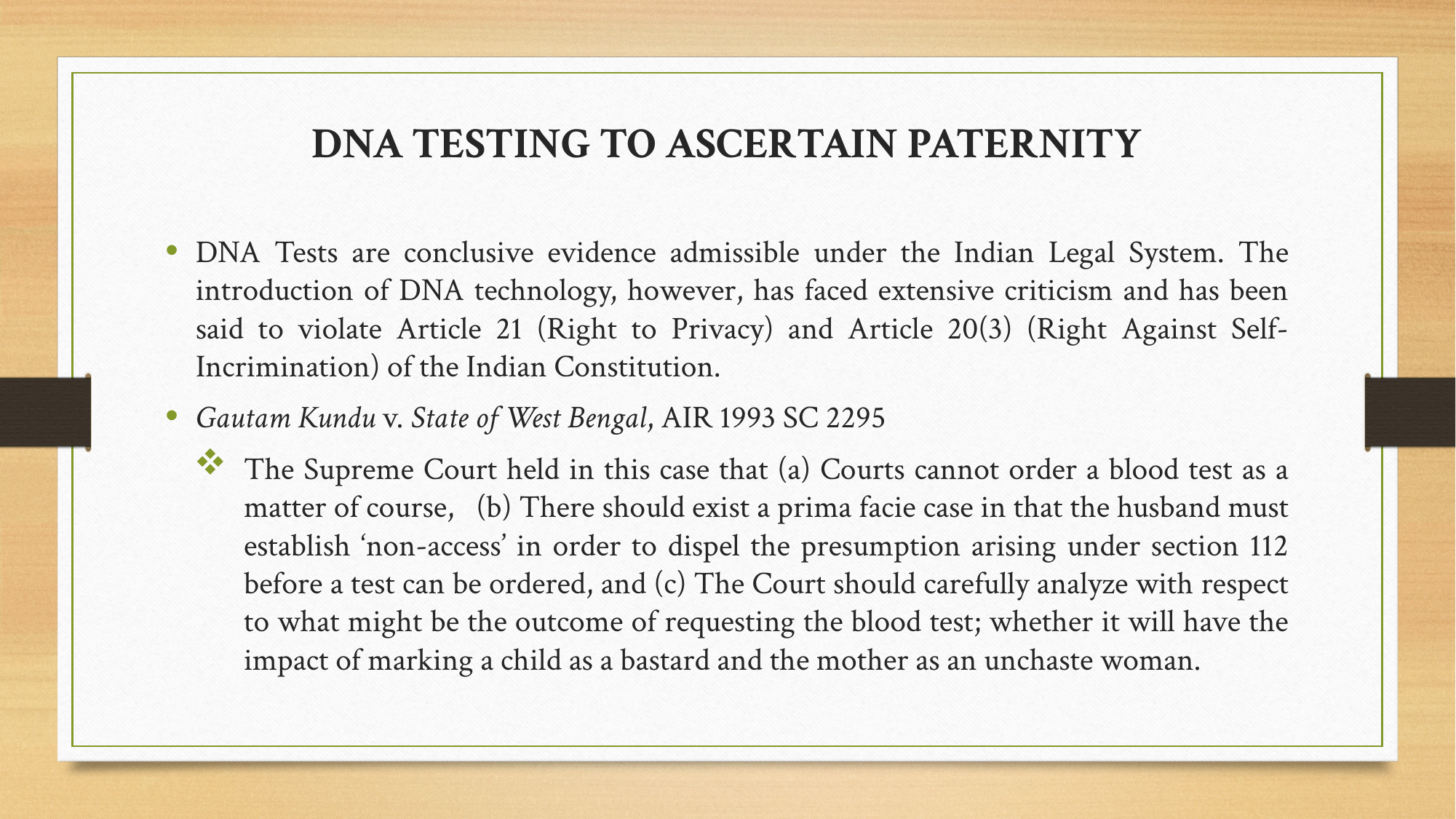

DNA TESTING TO ASCERTAIN PATERNITY

DNA Tests are conclusive evidence admissible under the Indian Legal System. The introduction of DNA technology, however, has faced extensive criticism and has been said to violate Article 21 (Right to Privacy) and Article 20(3) (Right Against Self-Incrimination) of the Indian Constitution.
Gautam Kundu v. State of West Bengal, AIR 1993 SC 2295
The Supreme Court held in this case that (a) Courts cannot order a blood test as a matter of course,   (b) There should exist a prima facie case in that the husband must establish ‘non-access’ in order to dispel the presumption arising under section 112 before a test can be ordered, and (c) The Court should carefully analyze with respect to what might be the outcome of requesting the blood test; whether it will have the impact of marking a child as a bastard and the mother as an unchaste woman.